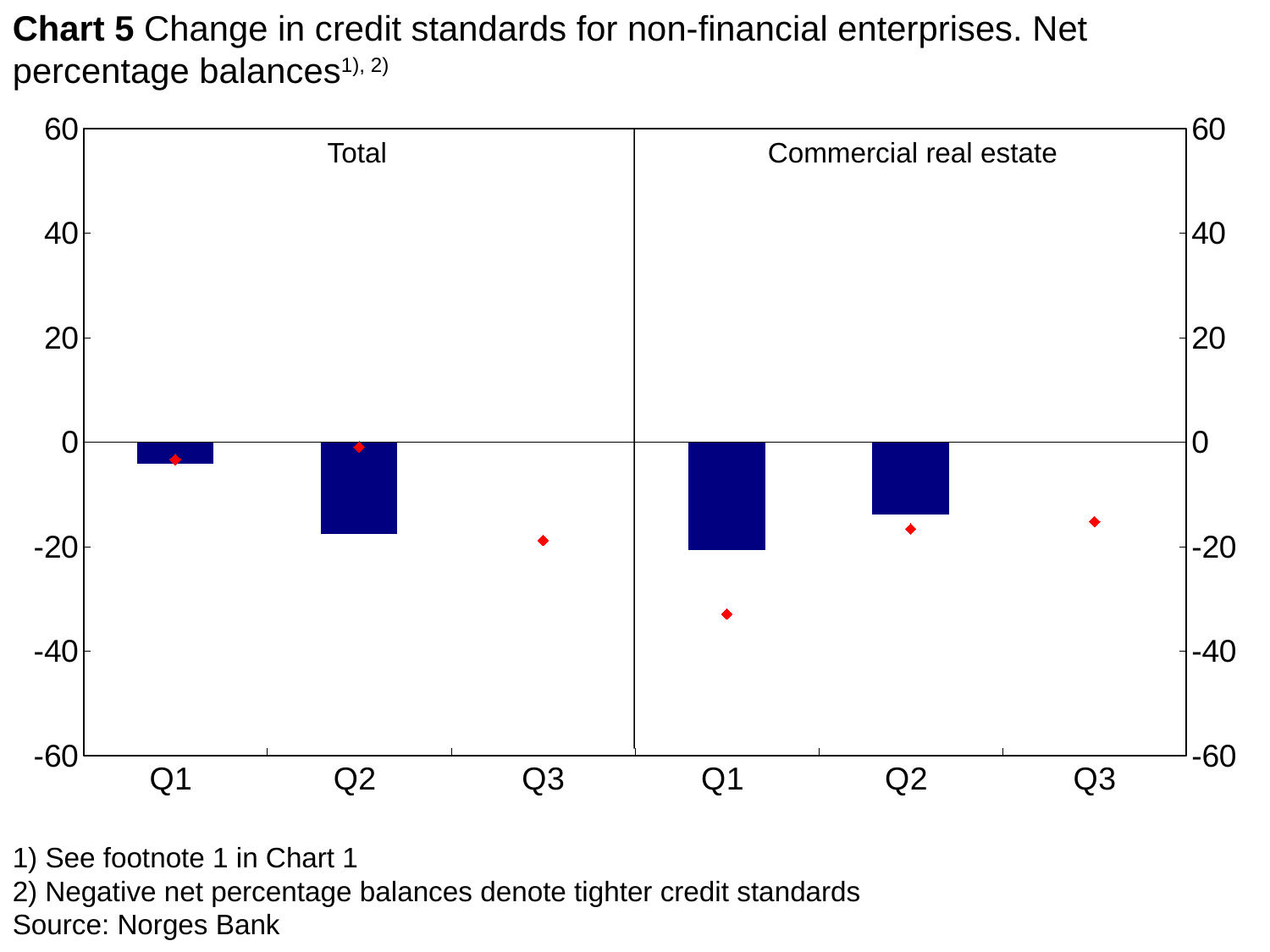

Chart 5 Change in credit standards for non-financial enterprises. Net percentage balances1), 2)

### Chart

| Category | Foretak faktisk | Næringseiendom faktisk | Foretak forventet | Næringseiendom forventet |
|---|---|---|---|---|
| Q1  | -4.1 | None | -3.3 | None |
| Q2  | -17.5 | None | -0.9 | None |
| Q3 | None | None | -18.8 | None |
| Q1  | None | -20.7 | None | -32.9 |
| Q2  | None | -13.9 | None | -16.6 |
| Q3 | None | None | None | -15.2 |
Total

Commercial real estate
1) See footnote 1 in Chart 1
2) Negative net percentage balances denote tighter credit standards
Source: Norges Bank